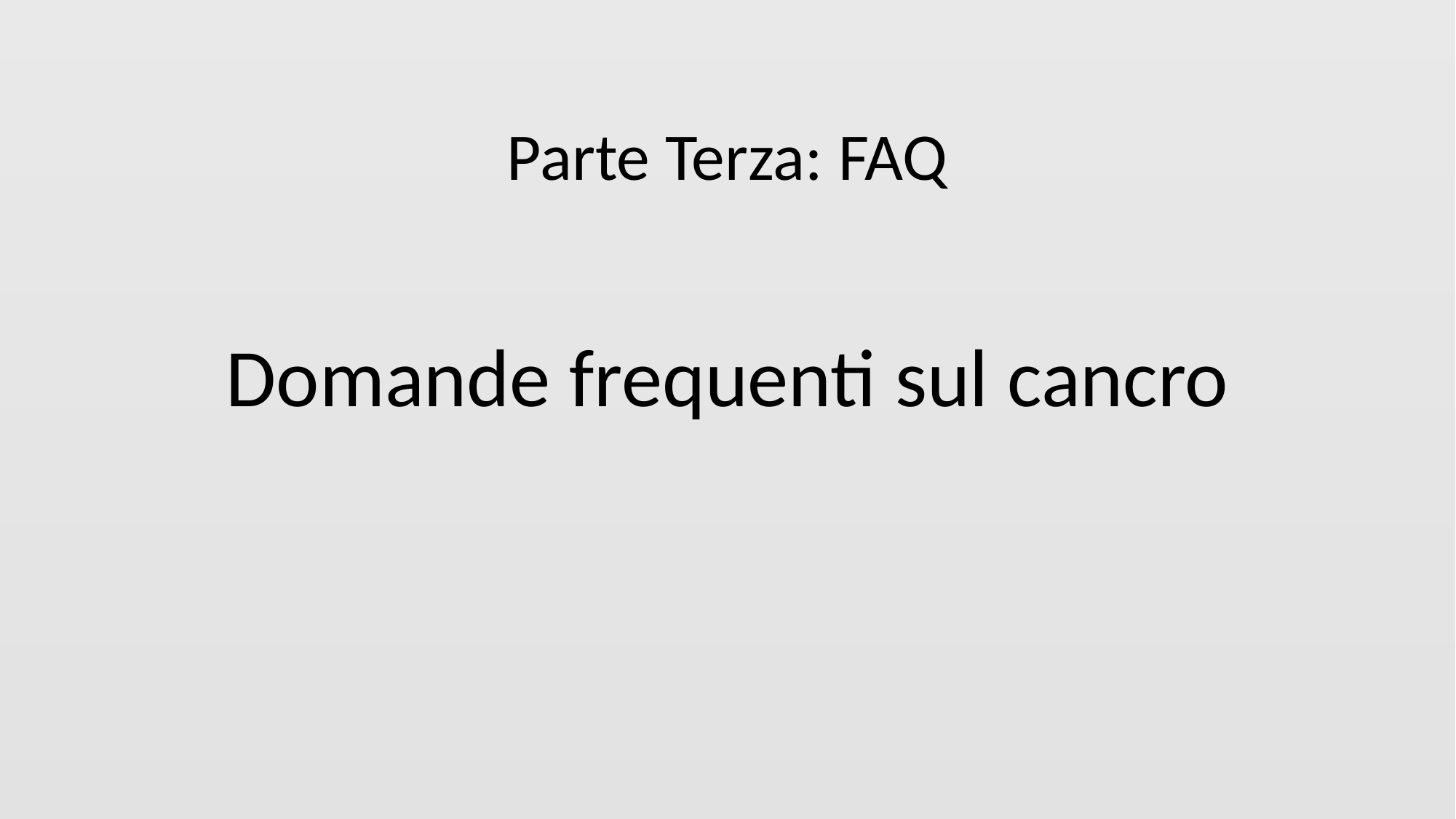

# Parte Terza: FAQ
Domande frequenti sul cancro